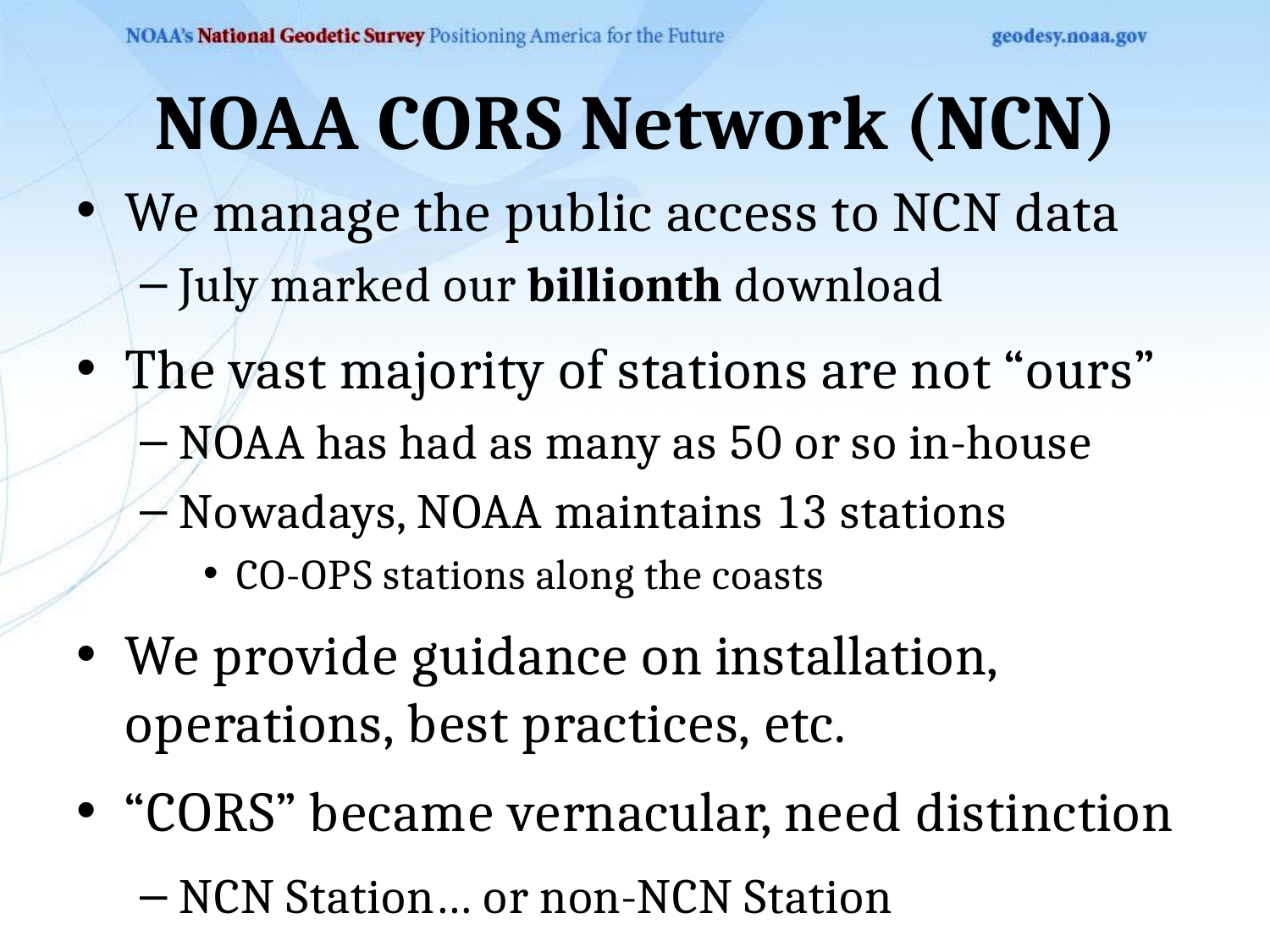

# NOAA CORS Network (NCN)
We manage the public access to NCN data
July marked our billionth download
The vast majority of stations are not “ours”
NOAA has had as many as 50 or so in-house
Nowadays, NOAA maintains 13 stations
CO-OPS stations along the coasts
We provide guidance on installation, operations, best practices, etc.
“CORS” became vernacular, need distinction
NCN Station… or non-NCN Station